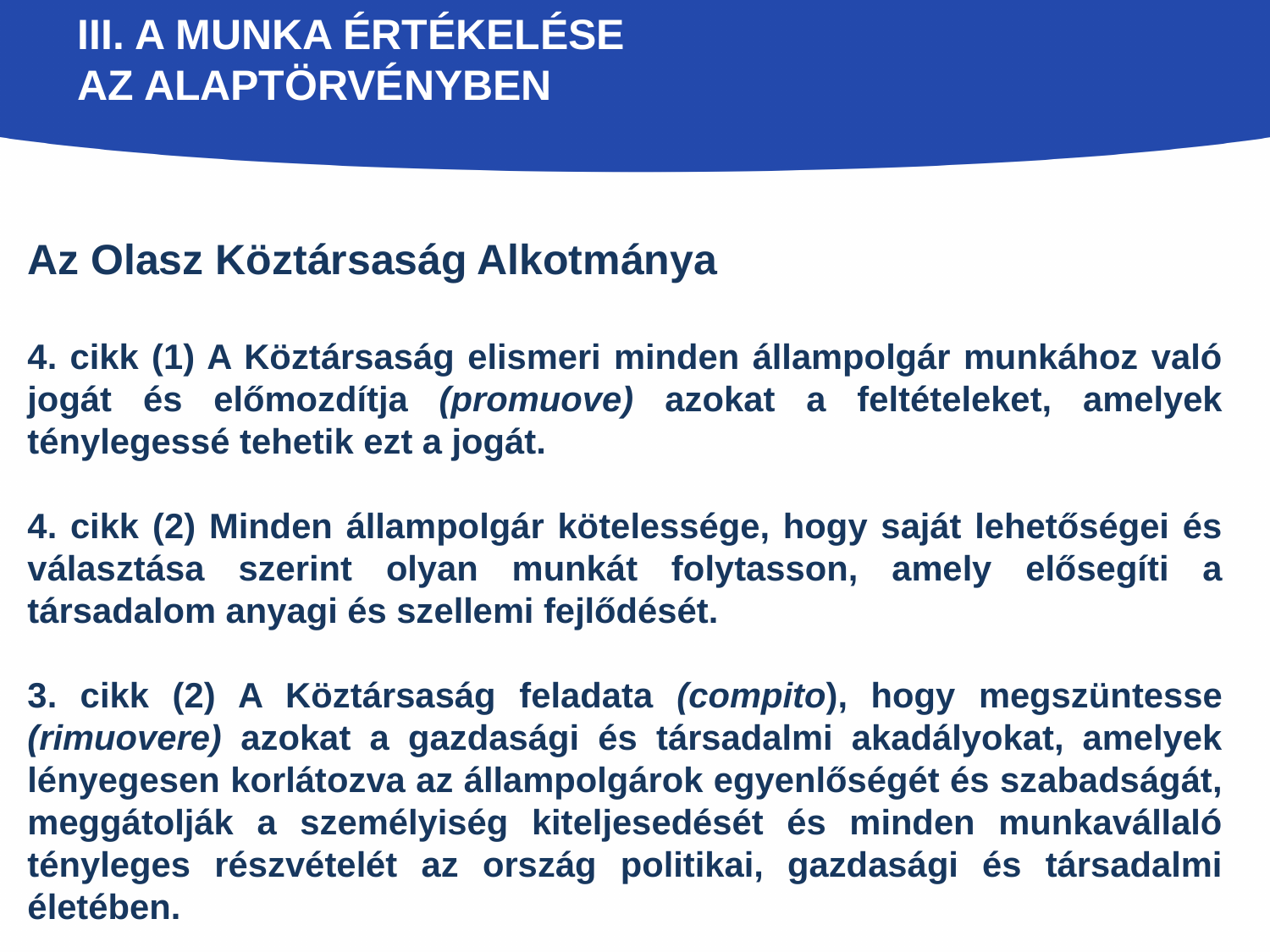

# III. A munka értékelése az alaptörvényben
Az Olasz Köztársaság Alkotmánya

4. cikk (1) A Köztársaság elismeri minden állampolgár munkához való jogát és előmozdítja (promuove) azokat a feltételeket, amelyek ténylegessé tehetik ezt a jogát.

4. cikk (2) Minden állampolgár kötelessége, hogy saját lehetőségei és választása szerint olyan munkát folytasson, amely elősegíti a társadalom anyagi és szellemi fejlődését.

3. cikk (2) A Köztársaság feladata (compito), hogy megszüntesse (rimuovere) azokat a gazdasági és társadalmi akadályokat, amelyek lényegesen korlátozva az állampolgárok egyenlőségét és szabadságát, meggátolják a személyiség kiteljesedését és minden munkavállaló tényleges részvételét az ország politikai, gazdasági és társadalmi életében.